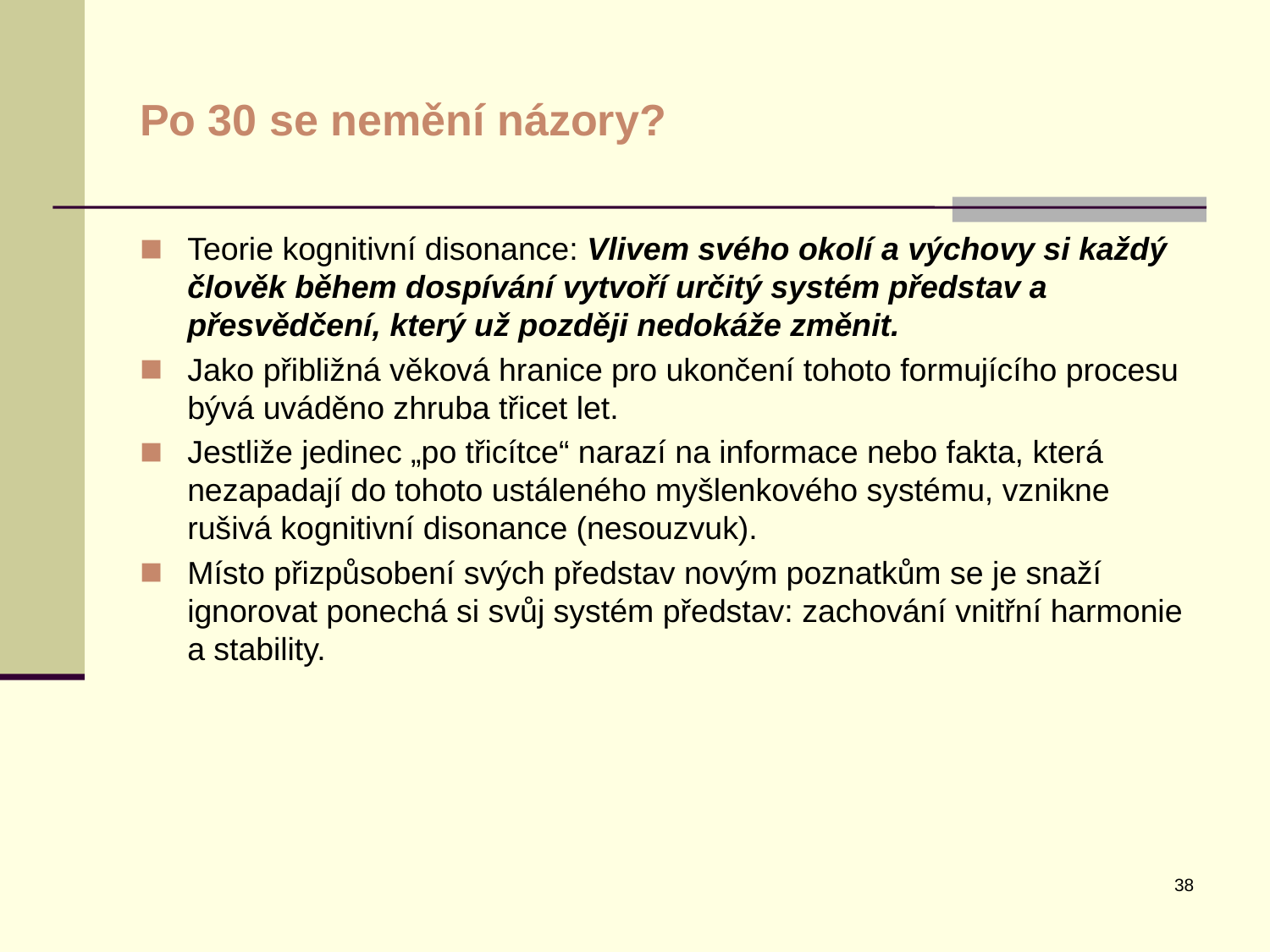

# Po 30 se nemění názory?
Teorie kognitivní disonance: Vlivem svého okolí a výchovy si každý člověk během dospívání vytvoří určitý systém představ a přesvědčení, který už později nedokáže změnit.
Jako přibližná věková hranice pro ukončení tohoto formujícího procesu bývá uváděno zhruba třicet let.
Jestliže jedinec „po třicítce“ narazí na informace nebo fakta, která nezapadají do tohoto ustáleného myšlenkového systému, vznikne rušivá kognitivní disonance (nesouzvuk).
Místo přizpůsobení svých představ novým poznatkům se je snaží ignorovat ponechá si svůj systém představ: zachování vnitřní harmonie a stability.
38